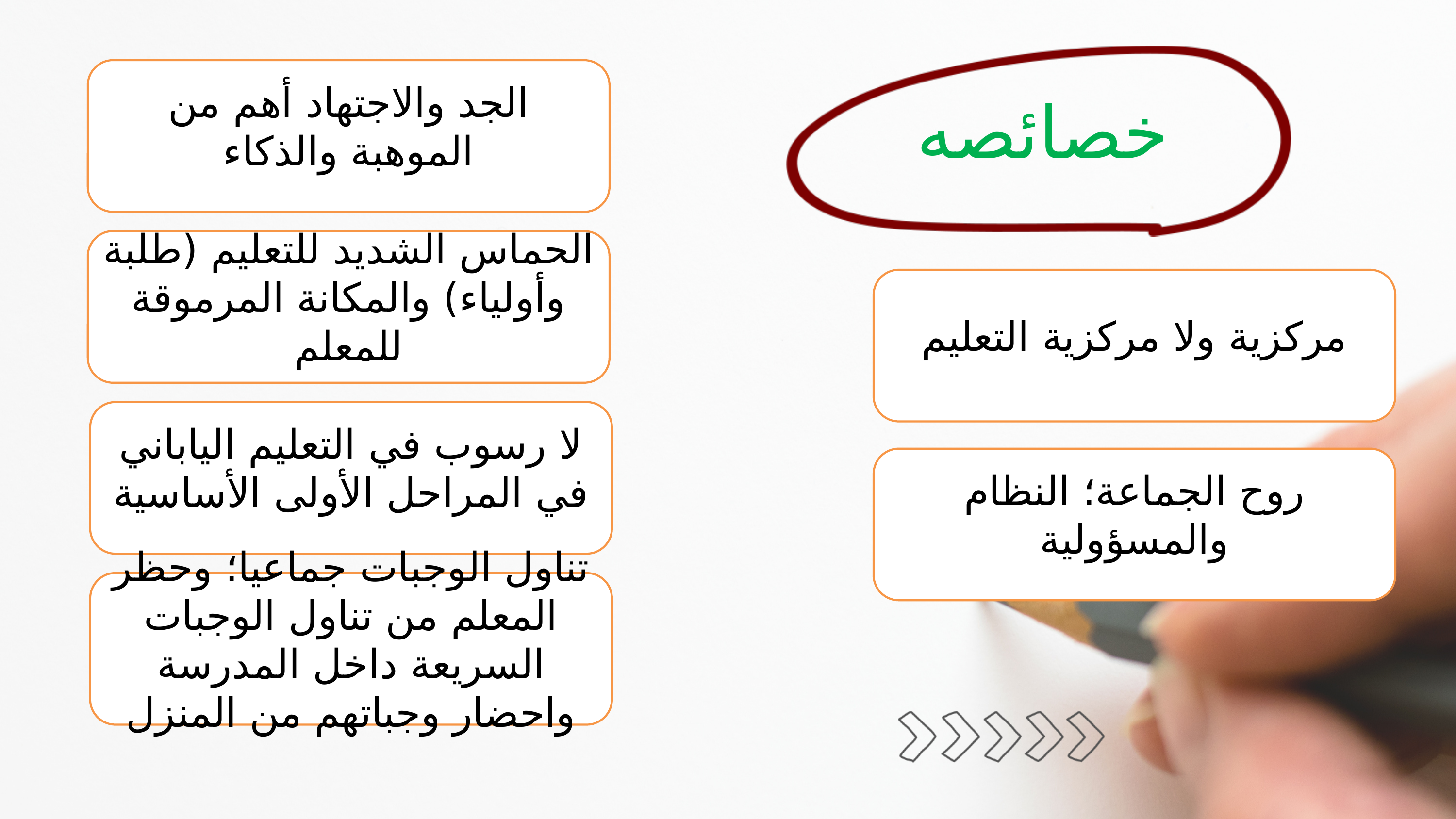

الجد والاجتهاد أهم من الموهبة والذكاء

خصائصه
الحماس الشديد للتعليم (طلبة وأولياء) والمكانة المرموقة للمعلم

مركزية ولا مركزية التعليم

لا رسوب في التعليم الياباني في المراحل الأولى الأساسية

روح الجماعة؛ النظام والمسؤولية

تناول الوجبات جماعيا؛ وحظر المعلم من تناول الوجبات السريعة داخل المدرسة واحضار وجباتهم من المنزل